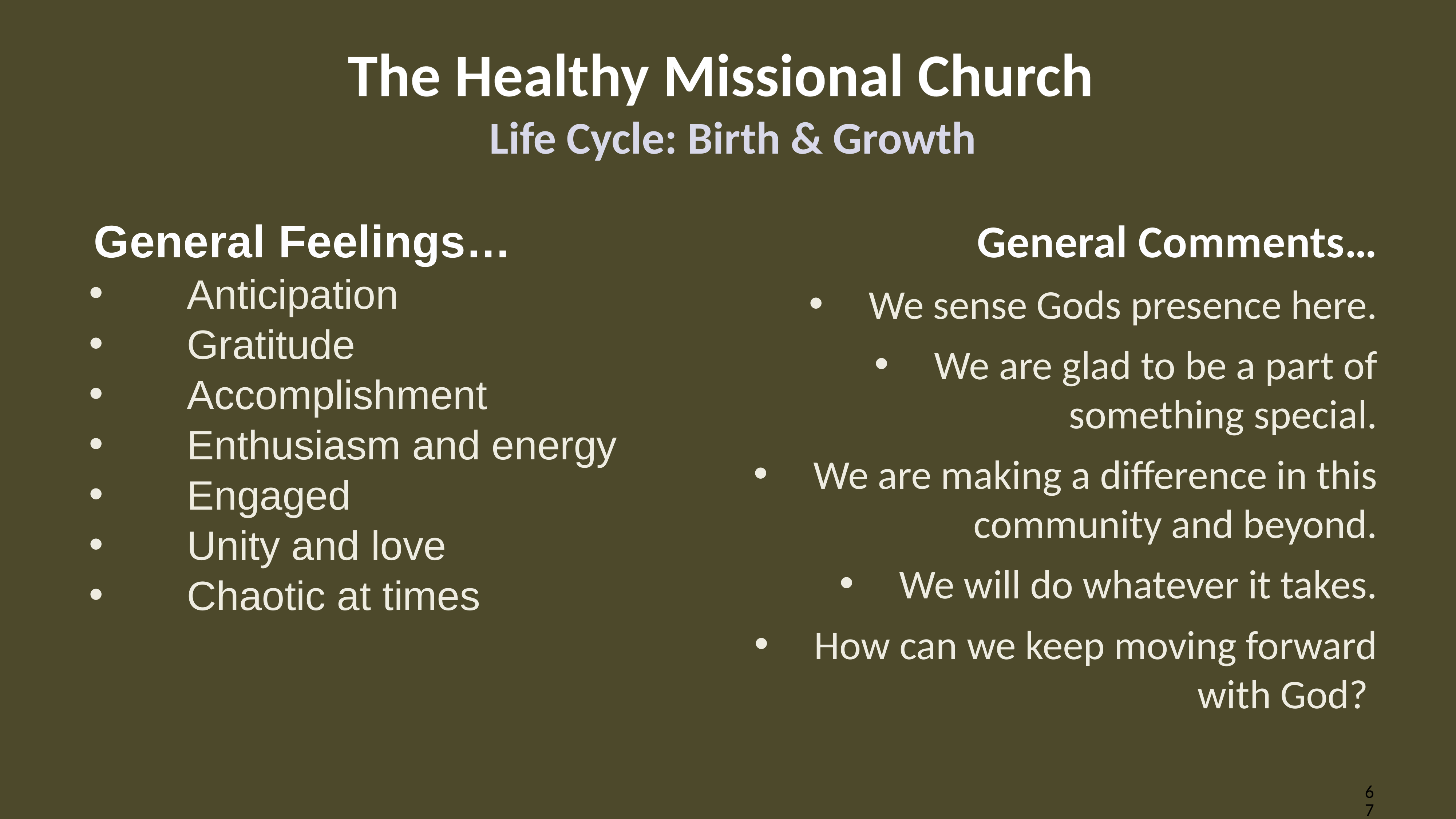

# The Healthy Missional Church  Life Cycle: Birth & Growth
General Feelings…
	Anticipation
	Gratitude
	Accomplishment
	Enthusiasm and energy
	Engaged
	Unity and love
	Chaotic at times

General Comments…
We sense Gods presence here.
We are glad to be a part of something special.
We are making a difference in this community and beyond.
We will do whatever it takes.
How can we keep moving forward with God?
67